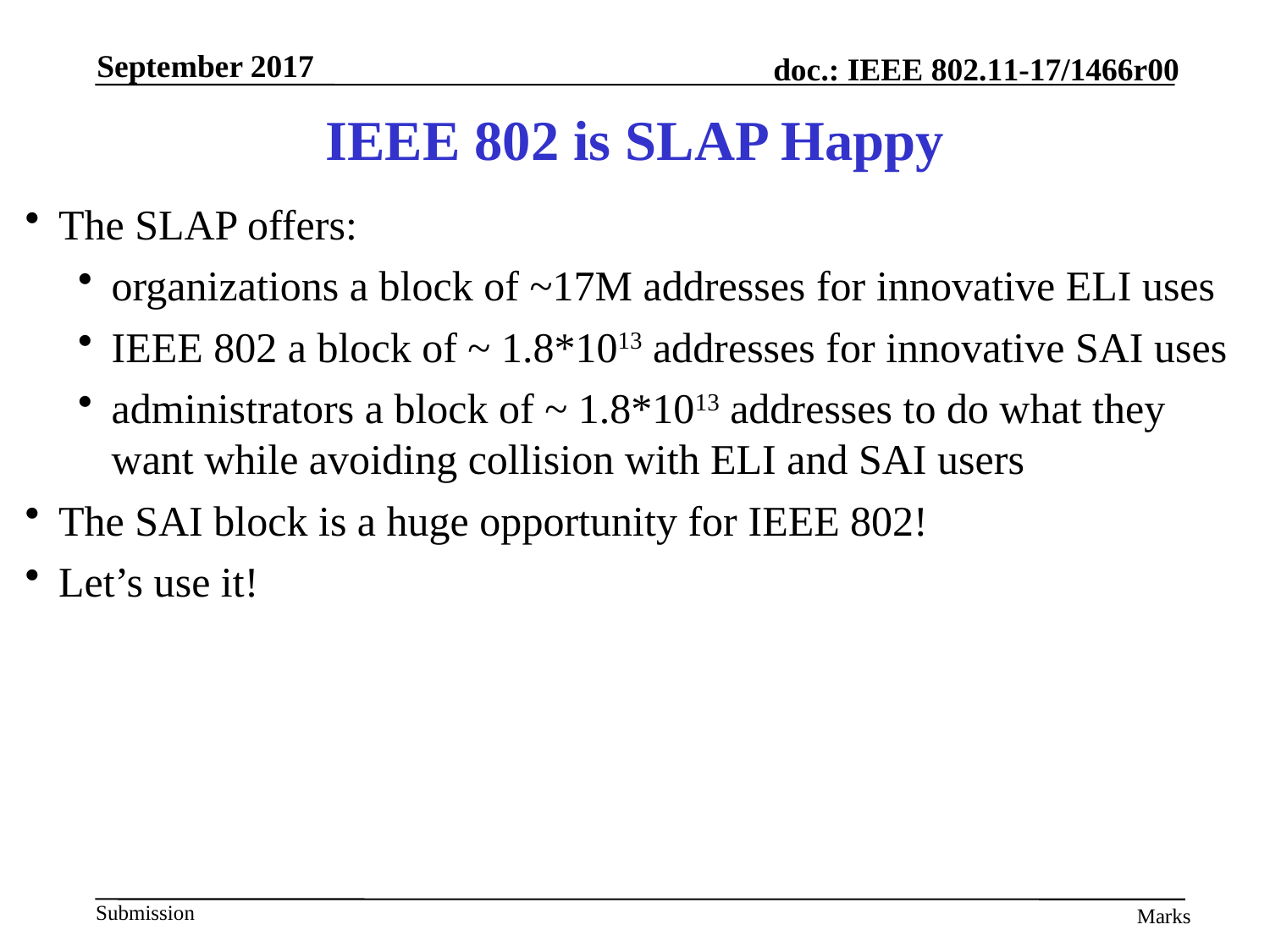

# IEEE 802 is SLAP Happy
The SLAP offers:
organizations a block of ~17M addresses for innovative ELI uses
IEEE 802 a block of ~ 1.8*1013 addresses for innovative SAI uses
administrators a block of ~ 1.8*1013 addresses to do what they want while avoiding collision with ELI and SAI users
The SAI block is a huge opportunity for IEEE 802!
Let’s use it!